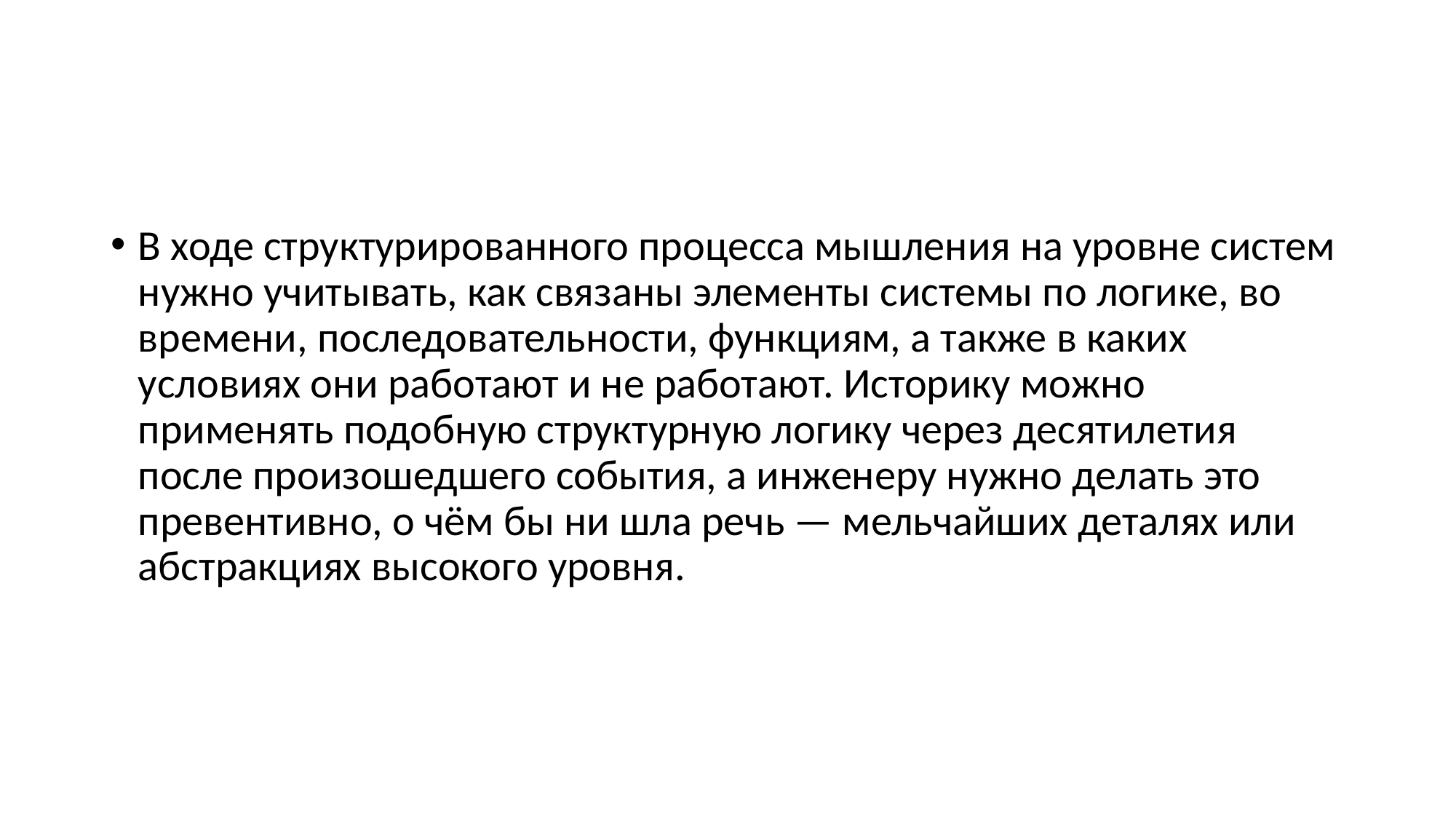

#
В ходе структурированного процесса мышления на уровне систем нужно учитывать, как связаны элементы системы по логике, во времени, последовательности, функциям, а также в каких условиях они работают и не работают. Историку можно применять подобную структурную логику через десятилетия после произошедшего события, а инженеру нужно делать это превентивно, о чём бы ни шла речь — мельчайших деталях или абстракциях высокого уровня.